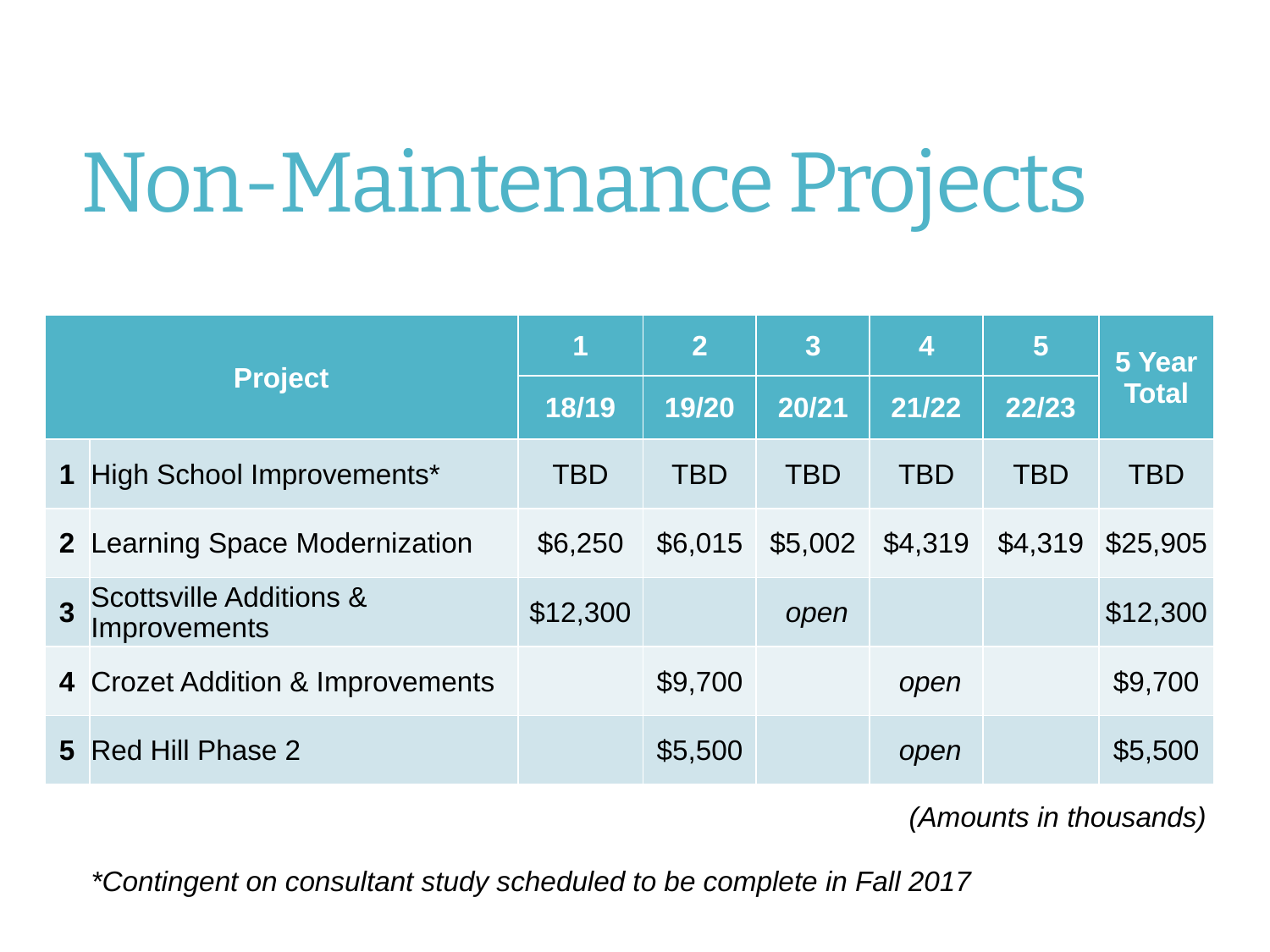

# Non-Maintenance Projects
| Project |  | 1 | 2 | 3 | 4 | 5 | 5 Year Total |
| --- | --- | --- | --- | --- | --- | --- | --- |
|  |  | 18/19 | 19/20 | 20/21 | 21/22 | 22/23 |  |
| 1 | High School Improvements\* | TBD | TBD | TBD | TBD | TBD | TBD |
| 2 | Learning Space Modernization | $6,250 | $6,015 | $5,002 | $4,319 | $4,319 | $25,905 |
| 3 | Scottsville Additions & Improvements | $12,300 |  | open |  |  | $12,300 |
| 4 | Crozet Addition & Improvements |  | $9,700 |  | open |  | $9,700 |
| 5 | Red Hill Phase 2 |  | $5,500 |  | open |  | $5,500 |
(Amounts in thousands)
*Contingent on consultant study scheduled to be complete in Fall 2017